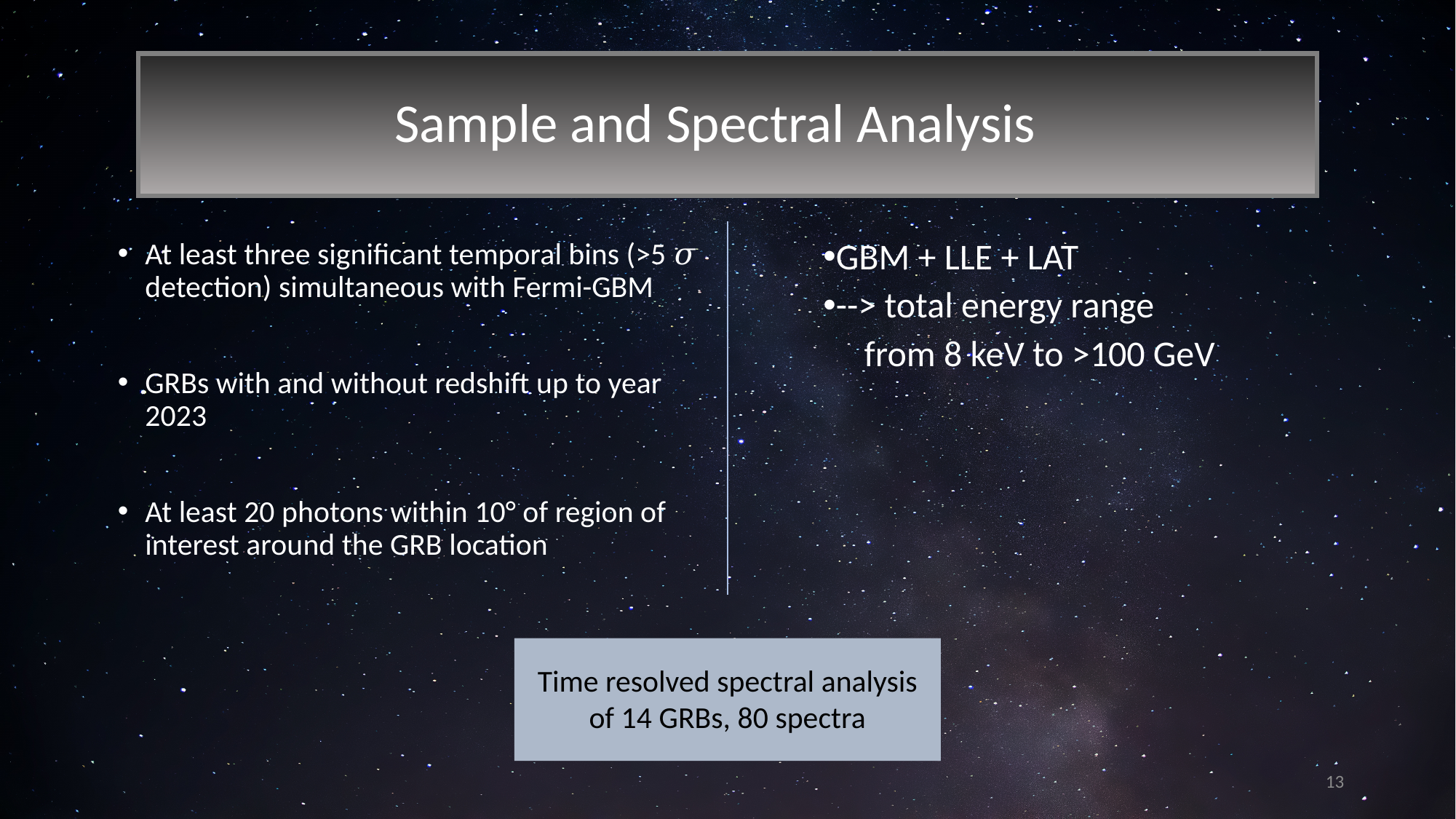

# Sample and Spectral Analysis
At least three significant temporal bins (>5 𝜎 detection) simultaneous with Fermi-GBM

GRBs with and without redshift up to year 2023

At least 20 photons within 10° of region of interest around the GRB location

GBM + LLE + LAT
--> total energy range
     from 8 keV to >100 GeV

Time resolved spectral analysis of 14 GRBs, 80 spectra
13